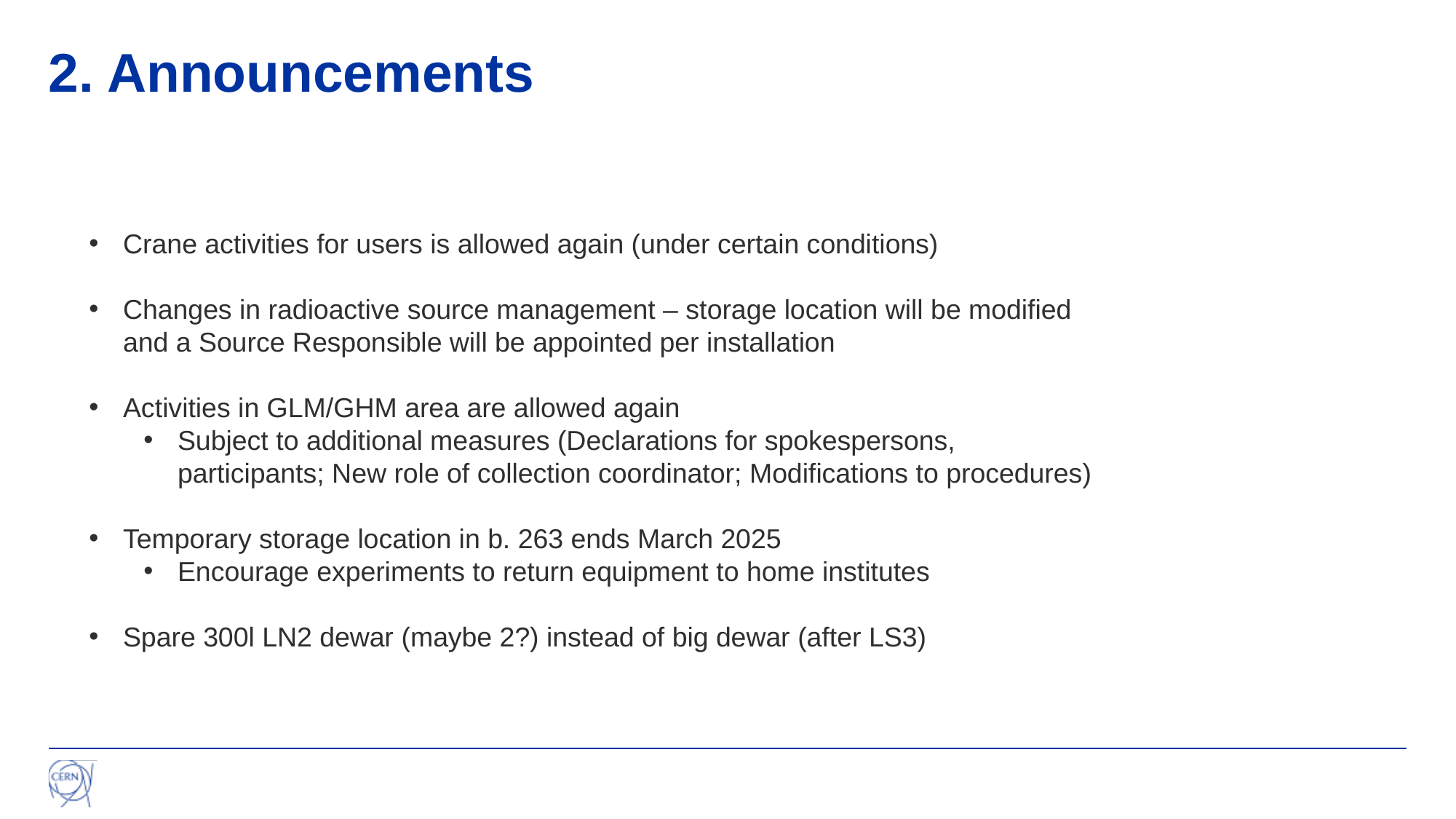

# 2. Announcements
Crane activities for users is allowed again (under certain conditions)

Changes in radioactive source management – storage location will be modified and a Source Responsible will be appointed per installation

Activities in GLM/GHM area are allowed again
Subject to additional measures (Declarations for spokespersons, participants; New role of collection coordinator; Modifications to procedures)

Temporary storage location in b. 263 ends March 2025
Encourage experiments to return equipment to home institutes

Spare 300l LN2 dewar (maybe 2?) instead of big dewar (after LS3)